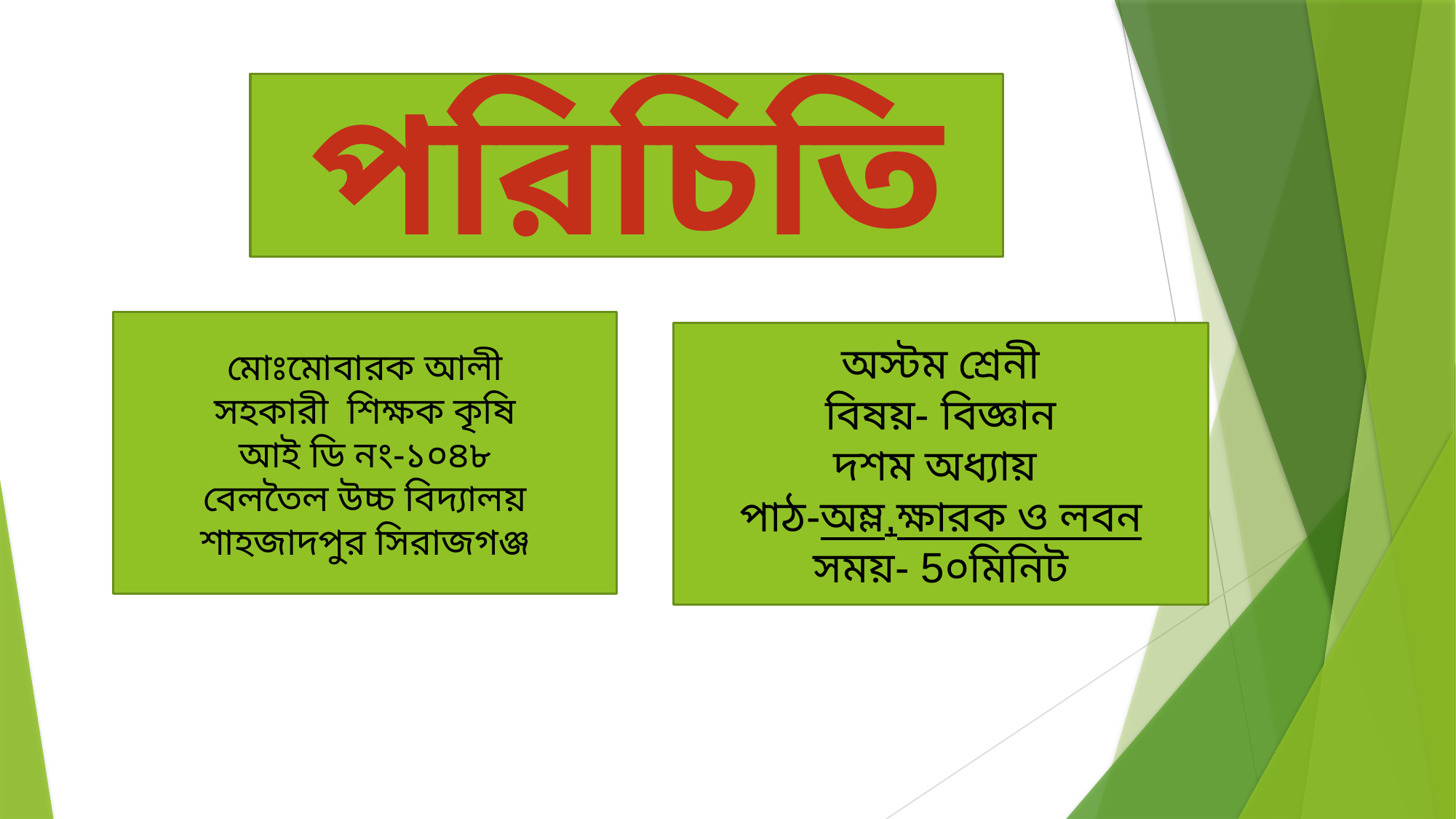

পরিচিতি

মোঃমোবারক আলী
সহকারী  শিক্ষক কৃষি
আই ডি নং-১০৪৮
বেলতৈল উচ্চ বিদ্যালয়
শাহজাদপুর সিরাজগঞ্জ

অস্টম শ্রেনী
বিষয়- বিজ্ঞান
দশম অধ্যায়
পাঠ-অম্ল,ক্ষারক ও লবন
সময়- 5০মিনিট